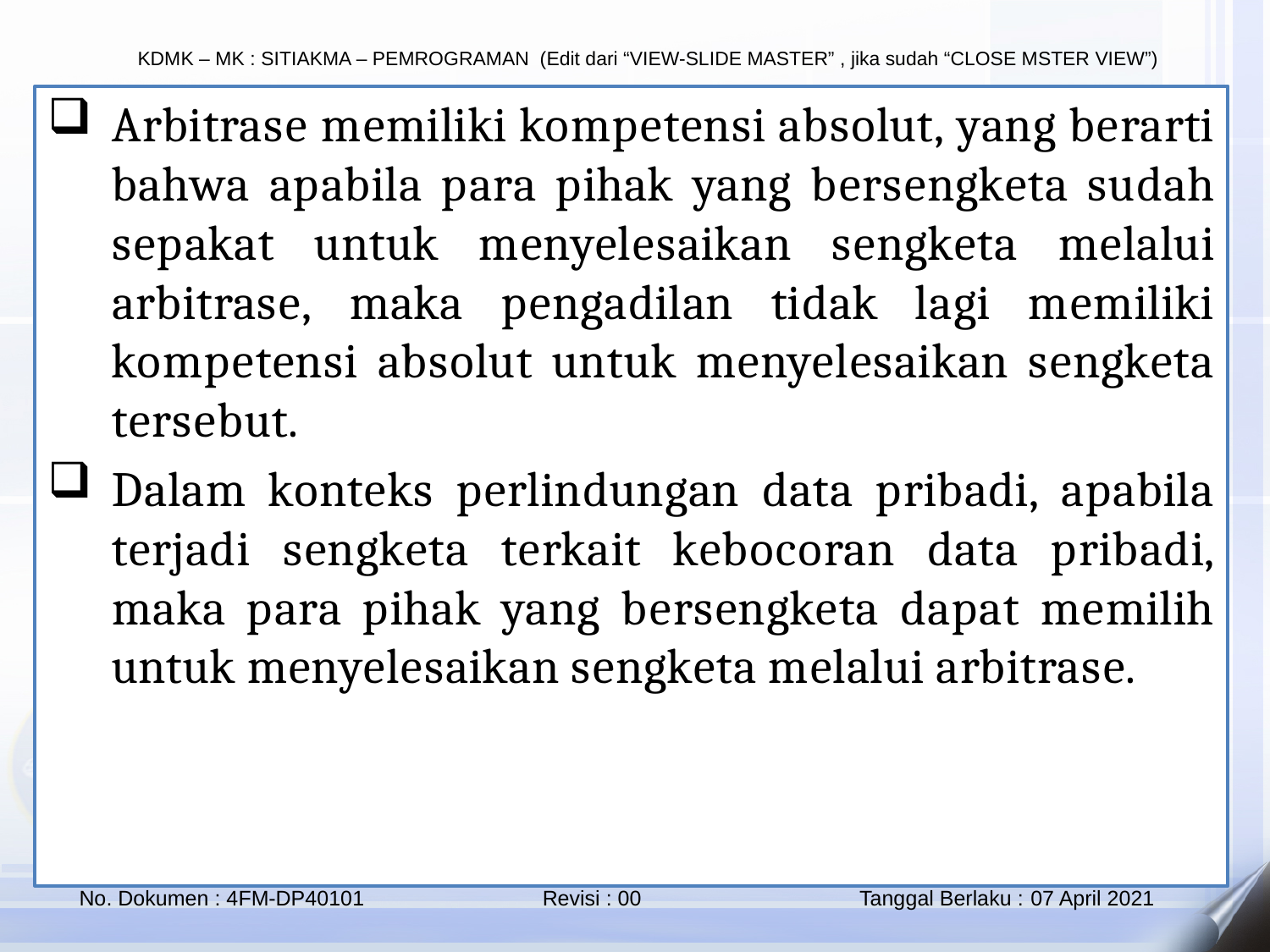

Arbitrase memiliki kompetensi absolut, yang berarti bahwa apabila para pihak yang bersengketa sudah sepakat untuk menyelesaikan sengketa melalui arbitrase, maka pengadilan tidak lagi memiliki kompetensi absolut untuk menyelesaikan sengketa tersebut.
Dalam konteks perlindungan data pribadi, apabila terjadi sengketa terkait kebocoran data pribadi, maka para pihak yang bersengketa dapat memilih untuk menyelesaikan sengketa melalui arbitrase.